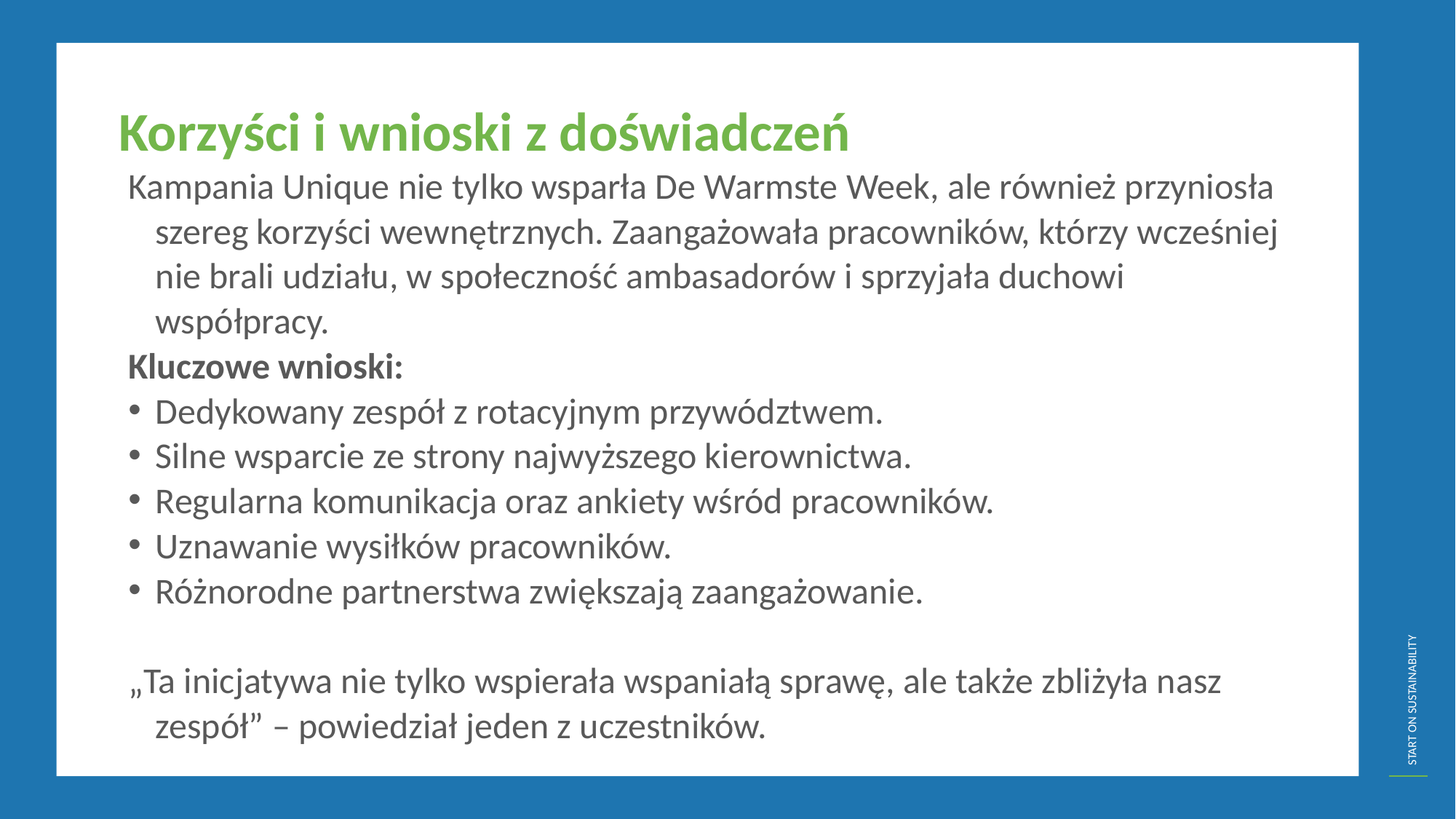

Korzyści i wnioski z doświadczeń
Kampania Unique nie tylko wsparła De Warmste Week, ale również przyniosła szereg korzyści wewnętrznych. Zaangażowała pracowników, którzy wcześniej nie brali udziału, w społeczność ambasadorów i sprzyjała duchowi współpracy.
Kluczowe wnioski:
Dedykowany zespół z rotacyjnym przywództwem.
Silne wsparcie ze strony najwyższego kierownictwa.
Regularna komunikacja oraz ankiety wśród pracowników.
Uznawanie wysiłków pracowników.
Różnorodne partnerstwa zwiększają zaangażowanie.

„Ta inicjatywa nie tylko wspierała wspaniałą sprawę, ale także zbliżyła nasz zespół” – powiedział jeden z uczestników.